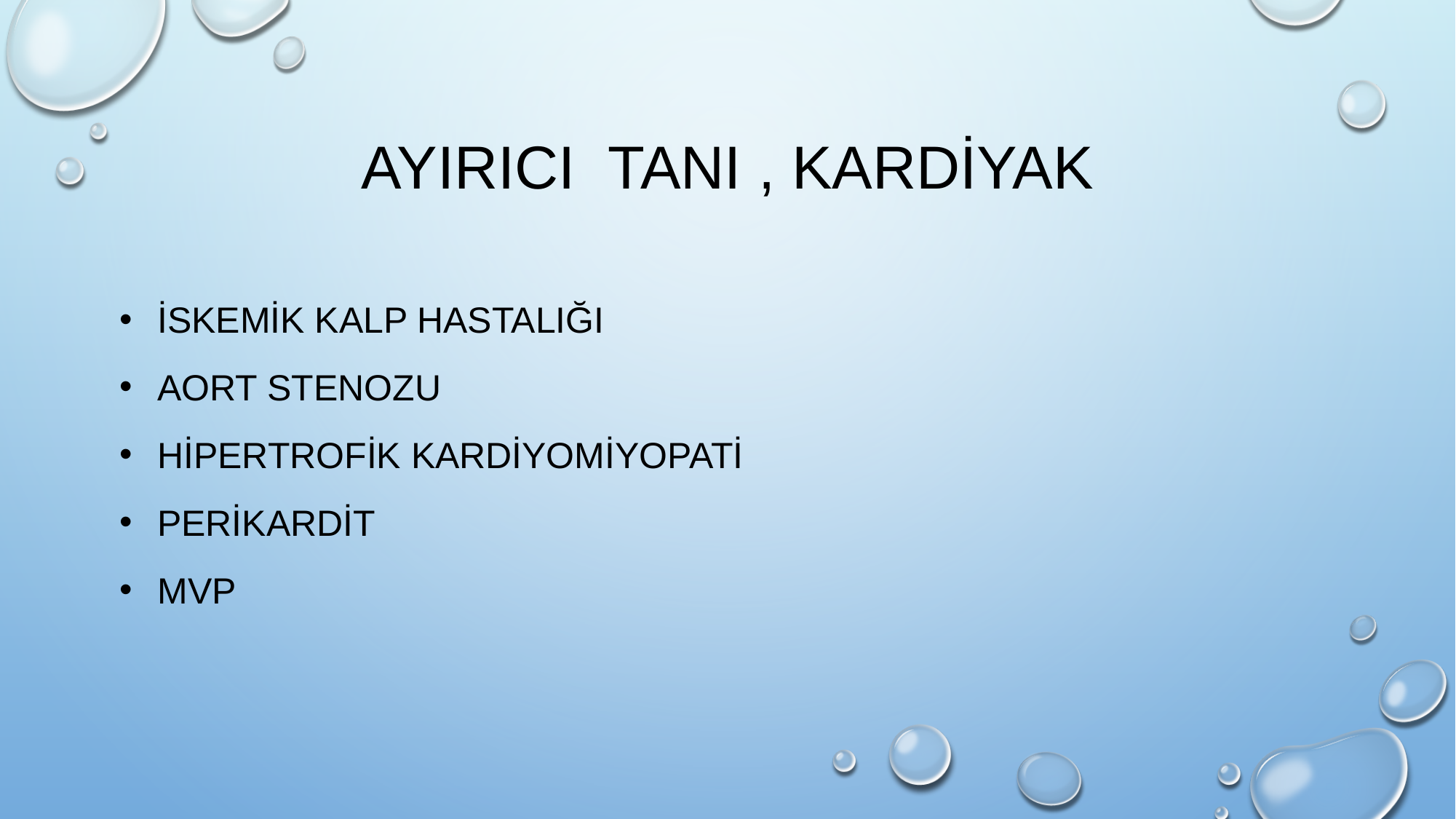

# AYIRICI  TANI , KARDİYAK
 İskemik kalp hastalığı
 Aort Stenozu
 Hipertrofik Kardiyomiyopati
 Perikardit
 MVP